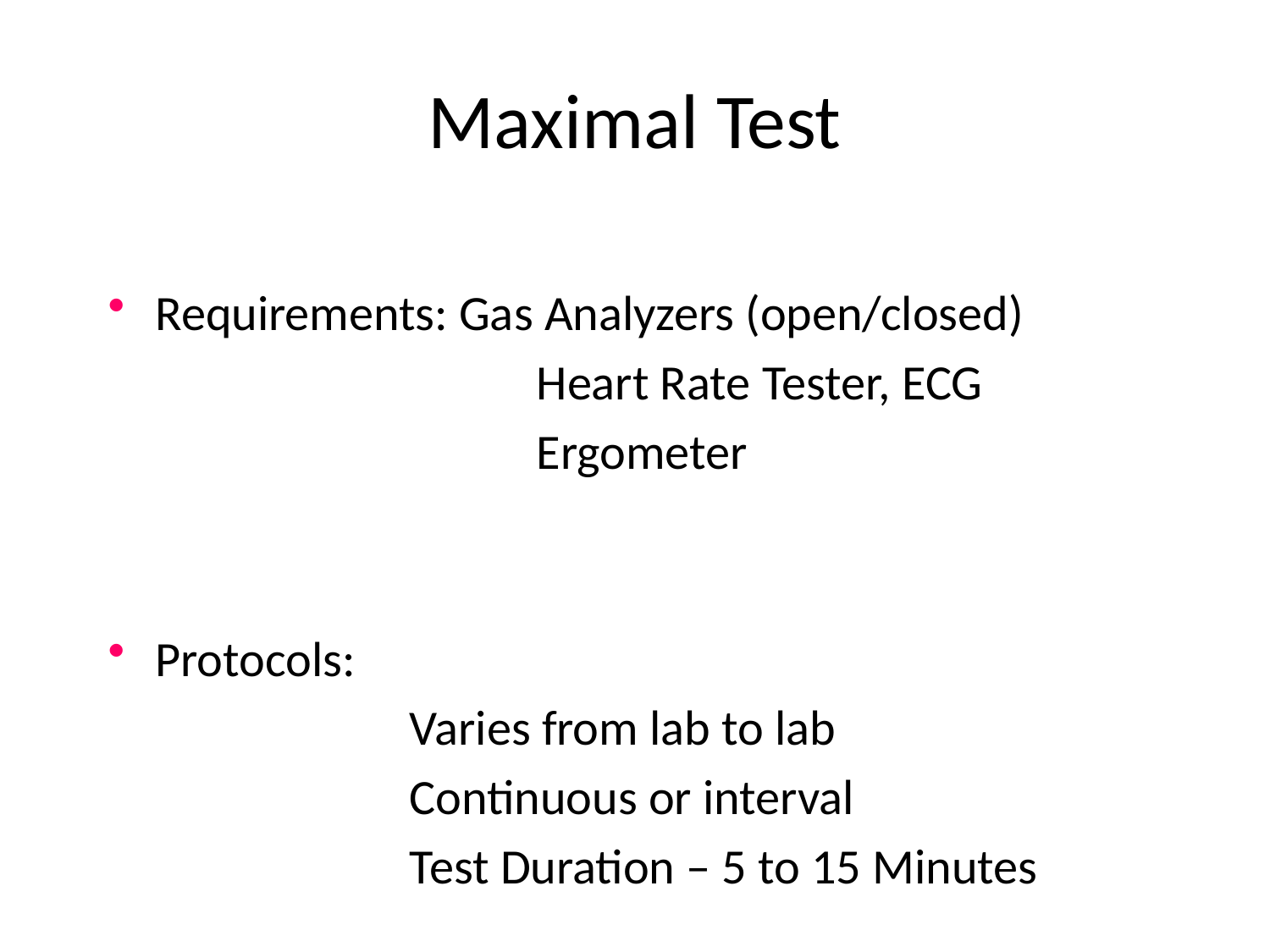

# Maximal Test
Requirements: Gas Analyzers (open/closed)
				Heart Rate Tester, ECG
				Ergometer

Protocols:
			Varies from lab to lab
			Continuous or interval
			Test Duration – 5 to 15 Minutes